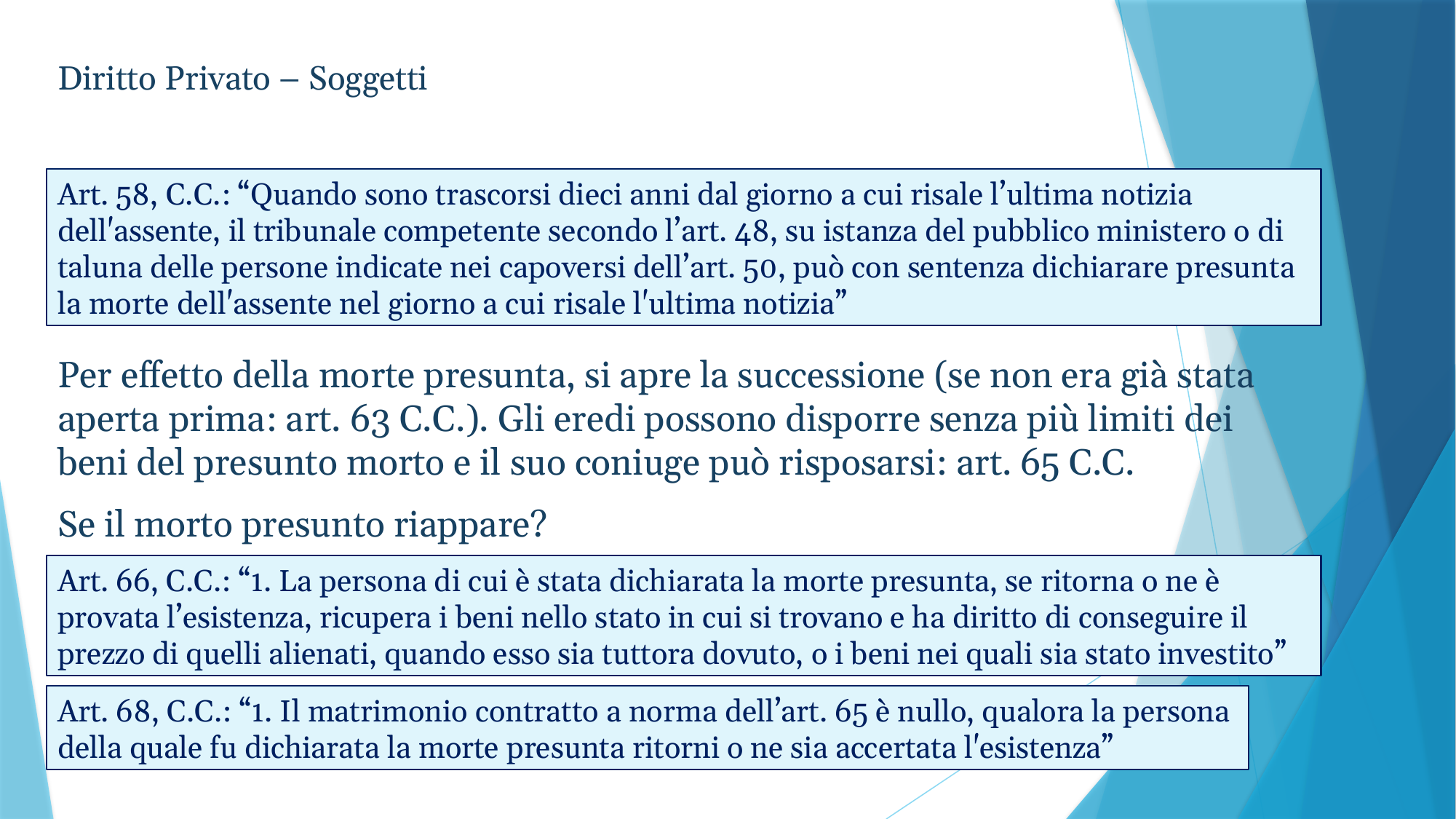

Diritto Privato – Soggetti
Art. 58, C.C.: “Quando sono trascorsi dieci anni dal giorno a cui risale l’ultima notizia dell'assente, il tribunale competente secondo l’art. 48, su istanza del pubblico ministero o di taluna delle persone indicate nei capoversi dell’art. 50, può con sentenza dichiarare presunta la morte dell'assente nel giorno a cui risale l'ultima notizia”

Per effetto della morte presunta, si apre la successione (se non era già stata aperta prima: art. 63 C.C.). Gli eredi possono disporre senza più limiti dei beni del presunto morto e il suo coniuge può risposarsi: art. 65 C.C.
Se il morto presunto riappare?
Art. 66, C.C.: “1. La persona di cui è stata dichiarata la morte presunta, se ritorna o ne è provata l’esistenza, ricupera i beni nello stato in cui si trovano e ha diritto di conseguire il prezzo di quelli alienati, quando esso sia tuttora dovuto, o i beni nei quali sia stato investito”
Art. 68, C.C.: “1. Il matrimonio contratto a norma dell’art. 65 è nullo, qualora la persona della quale fu dichiarata la morte presunta ritorni o ne sia accertata l'esistenza”